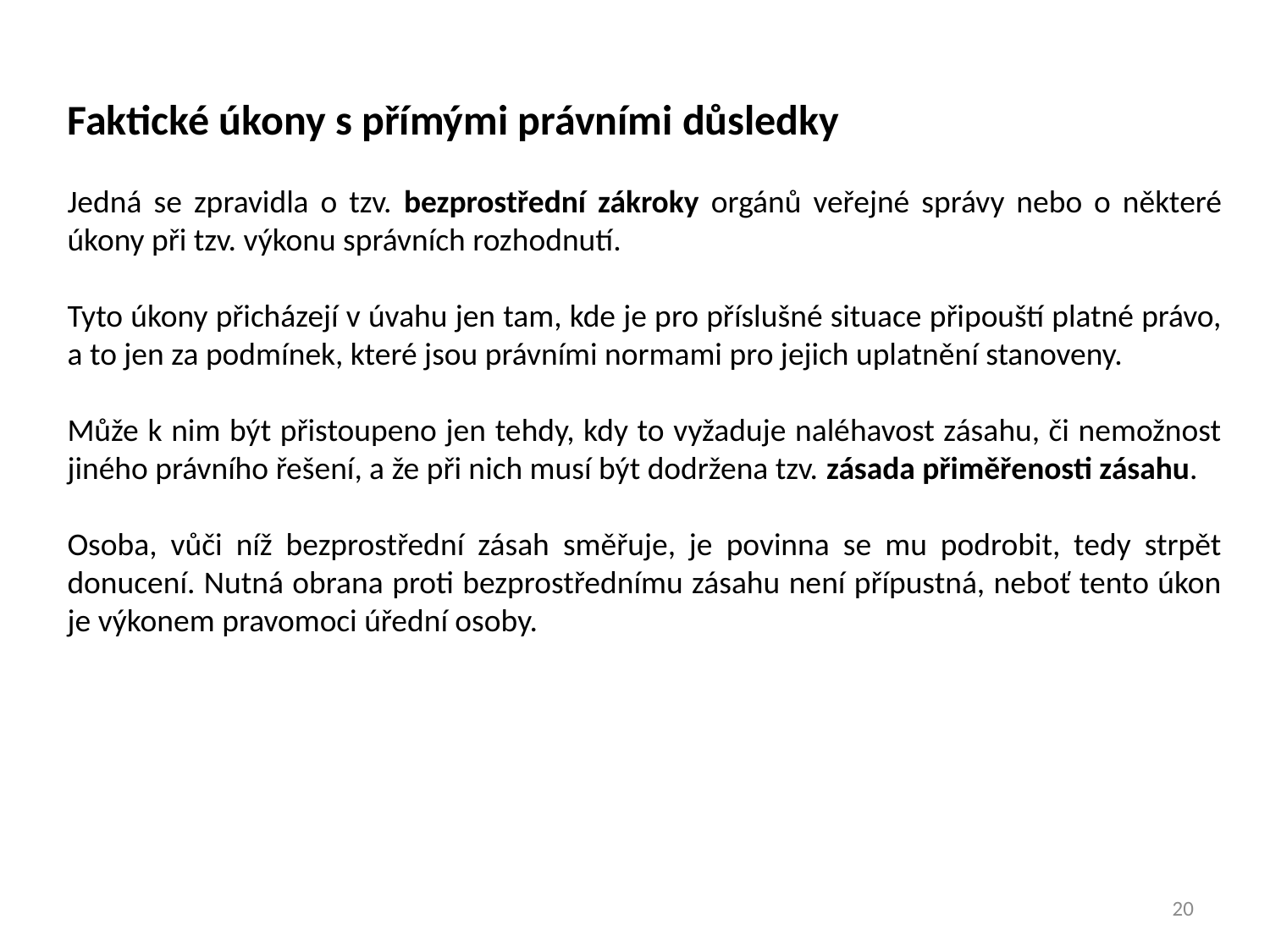

Faktické úkony s přímými právními důsledky

Jedná se zpravidla o tzv. bezprostřední zákroky orgánů veřejné správy nebo o některé úkony při tzv. výkonu správních rozhodnutí.

Tyto úkony přicházejí v úvahu jen tam, kde je pro příslušné situace připouští platné právo, a to jen za podmínek, které jsou právními normami pro jejich uplatnění stanoveny.

Může k nim být přistoupeno jen tehdy, kdy to vyžaduje naléhavost zásahu, či nemožnost jiného právního řešení, a že při nich musí být dodržena tzv. zásada přiměřenosti zásahu.

Osoba, vůči níž bezprostřední zásah směřuje, je povinna se mu podrobit, tedy strpět donucení. Nutná obrana proti bezprostřednímu zásahu není přípustná, neboť tento úkon je výkonem pravomoci úřední osoby.

20